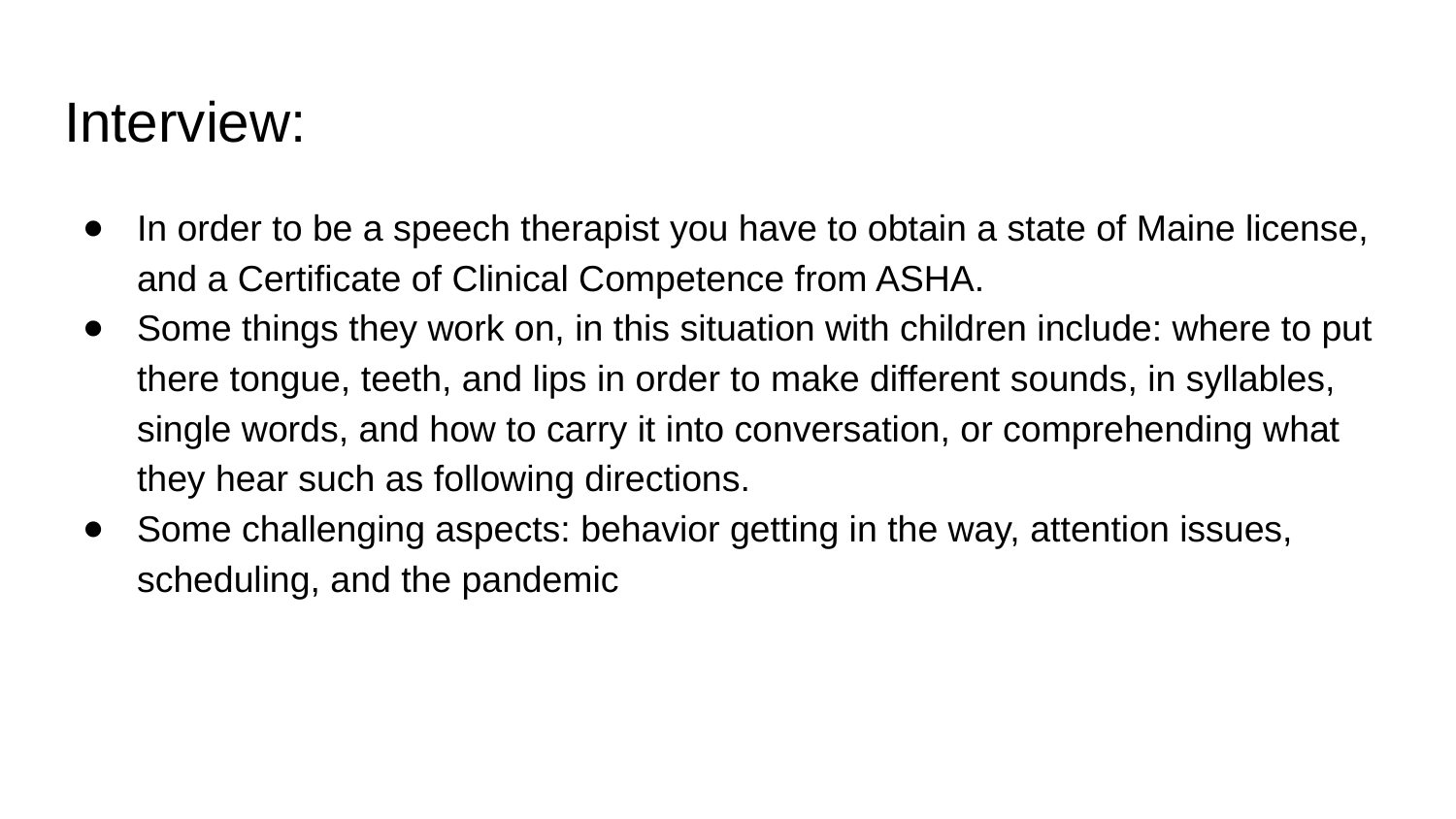

# Interview:
In order to be a speech therapist you have to obtain a state of Maine license, and a Certificate of Clinical Competence from ASHA.
Some things they work on, in this situation with children include: where to put there tongue, teeth, and lips in order to make different sounds, in syllables, single words, and how to carry it into conversation, or comprehending what they hear such as following directions.
Some challenging aspects: behavior getting in the way, attention issues, scheduling, and the pandemic